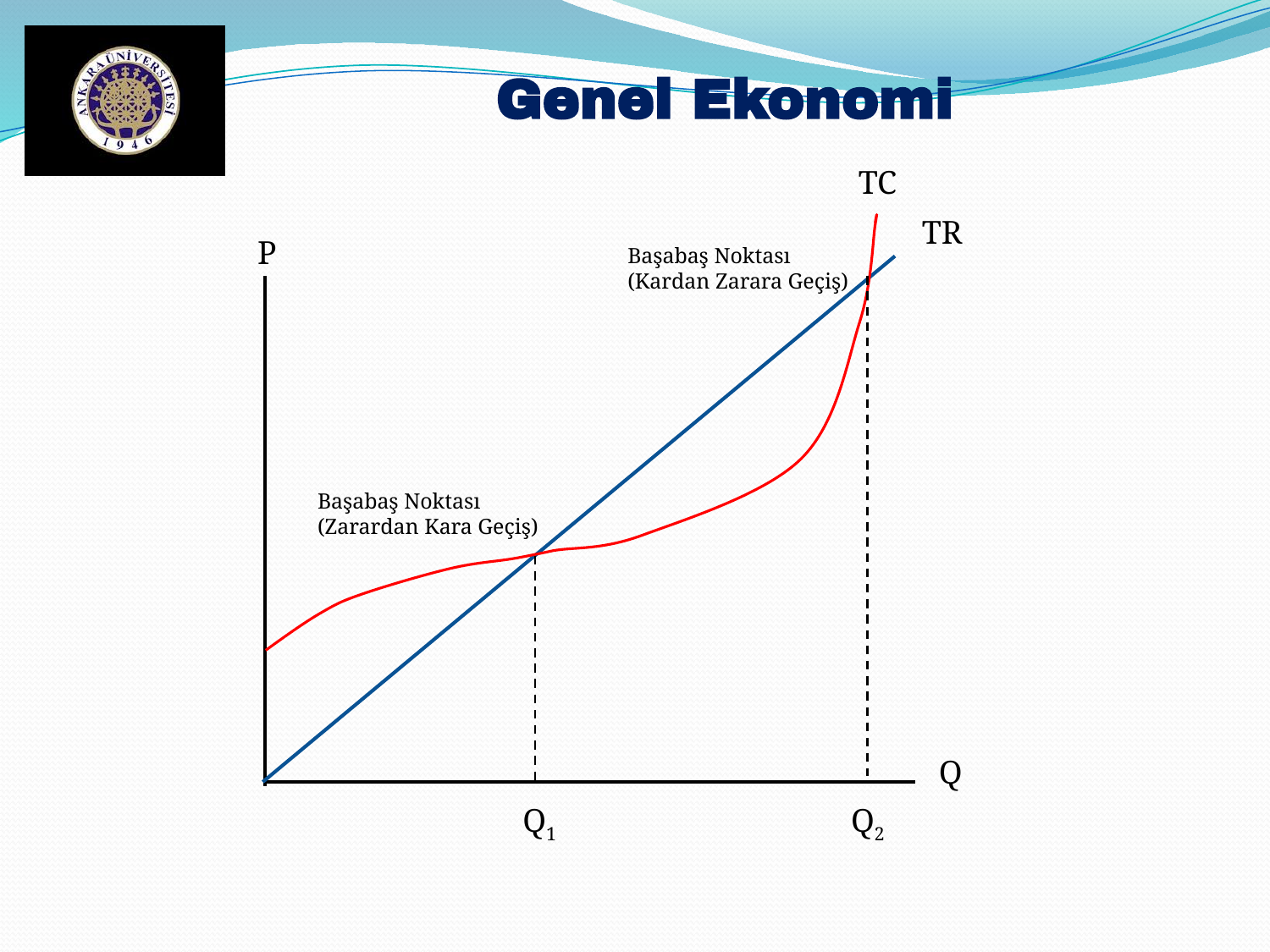

Genel Ekonomi
TC
TR

P
Başabaş Noktası
(Kardan Zarara Geçiş)
Başabaş Noktası
(Zarardan Kara Geçiş)
Q
Q1
Q2